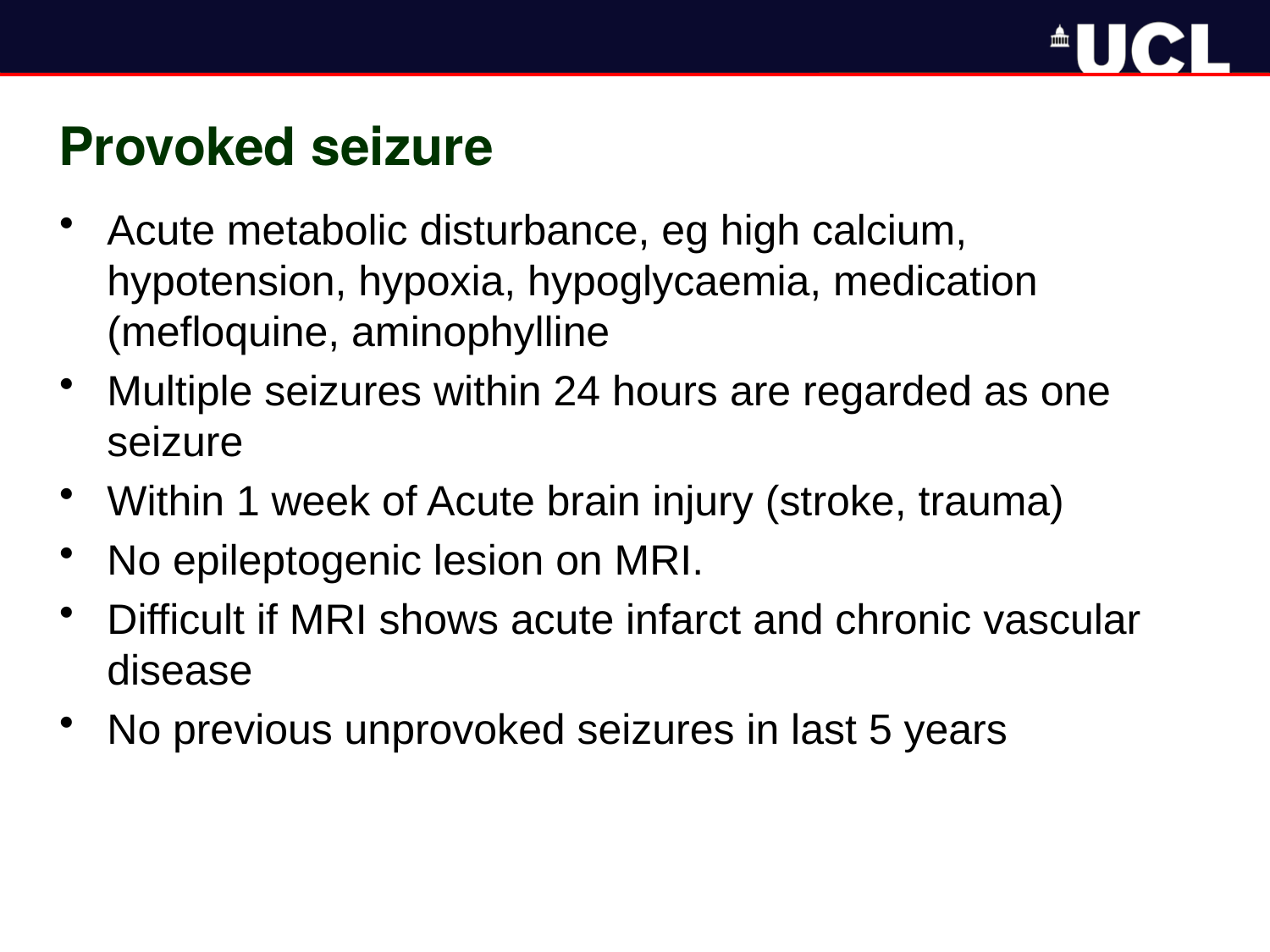

# Provoked seizure
Acute metabolic disturbance, eg high calcium, hypotension, hypoxia, hypoglycaemia, medication (mefloquine, aminophylline
Multiple seizures within 24 hours are regarded as one seizure
Within 1 week of Acute brain injury (stroke, trauma)
No epileptogenic lesion on MRI.
Difficult if MRI shows acute infarct and chronic vascular disease
No previous unprovoked seizures in last 5 years